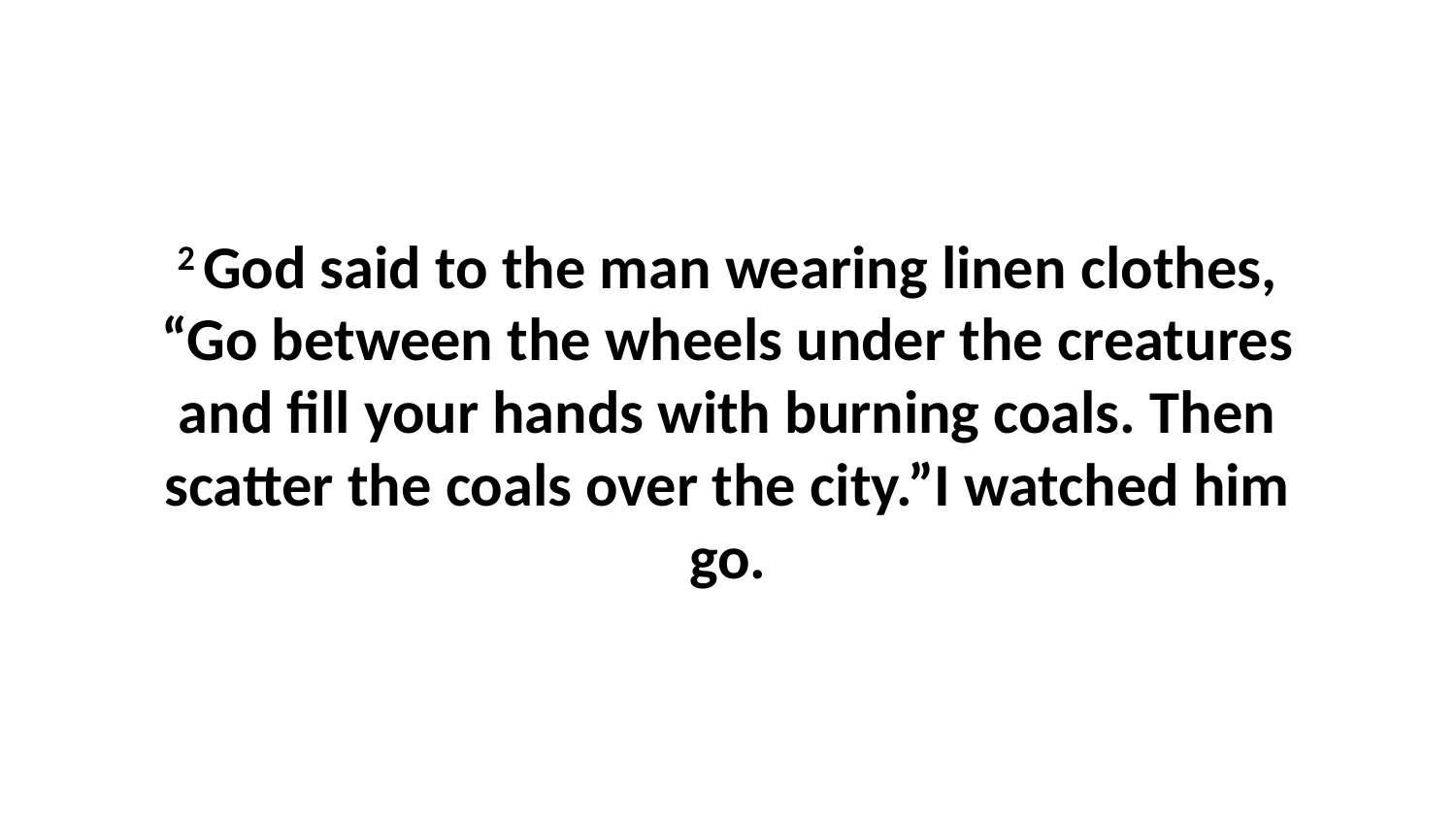

2 God said to the man wearing linen clothes, “Go between the wheels under the creatures and fill your hands with burning coals. Then scatter the coals over the city.”I watched him go.